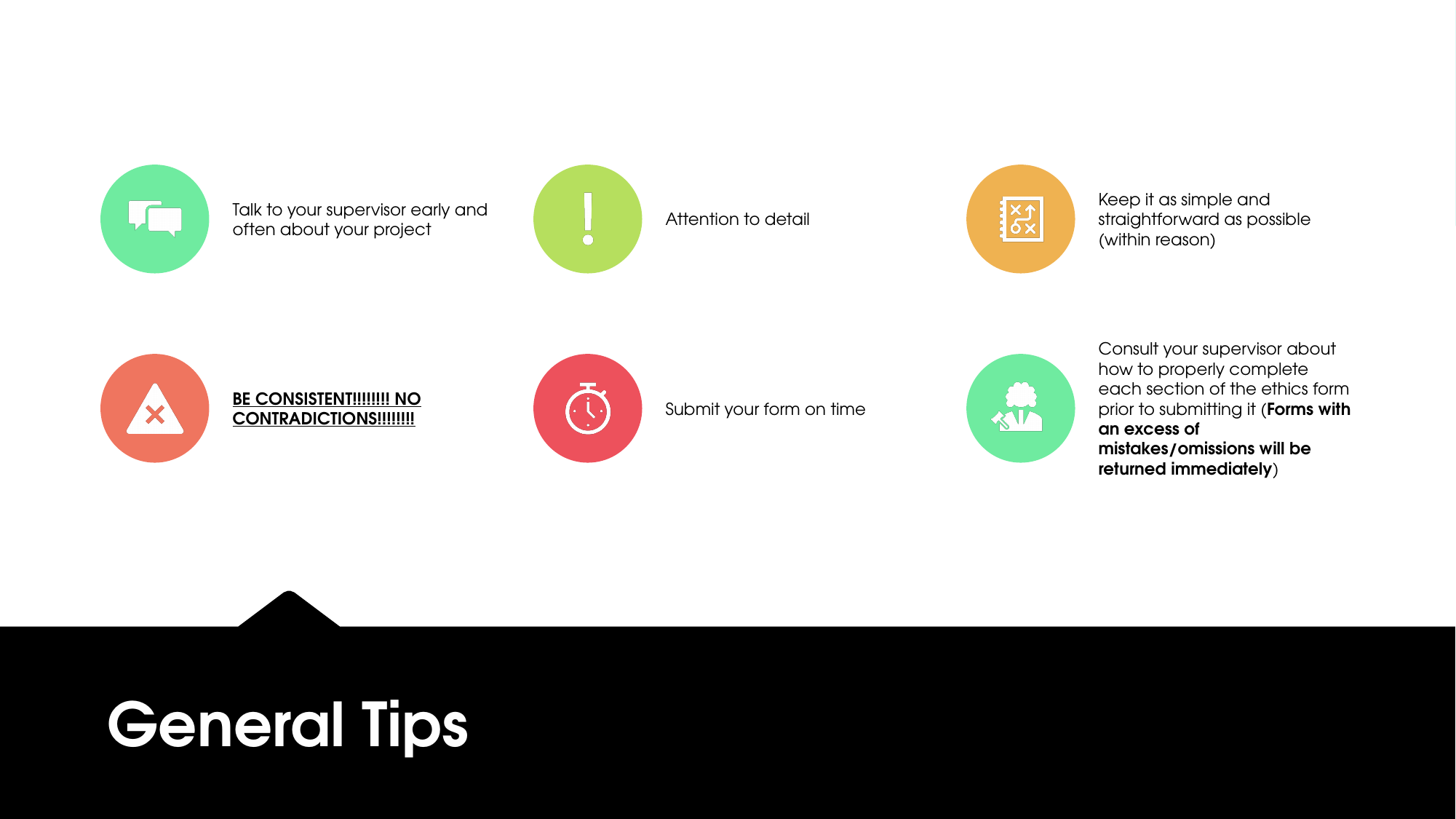

Talk to your supervisor early and often about your project
Attention to detail
Keep it as simple and straightforward as possible (within reason)
BE CONSISTENT!!!!!!!! NO CONTRADICTIONS!!!!!!!!
Submit your form on time
Consult your supervisor about how to properly complete each section of the ethics form prior to submitting it (Forms with an excess of mistakes/omissions will be returned immediately)

# General Tips